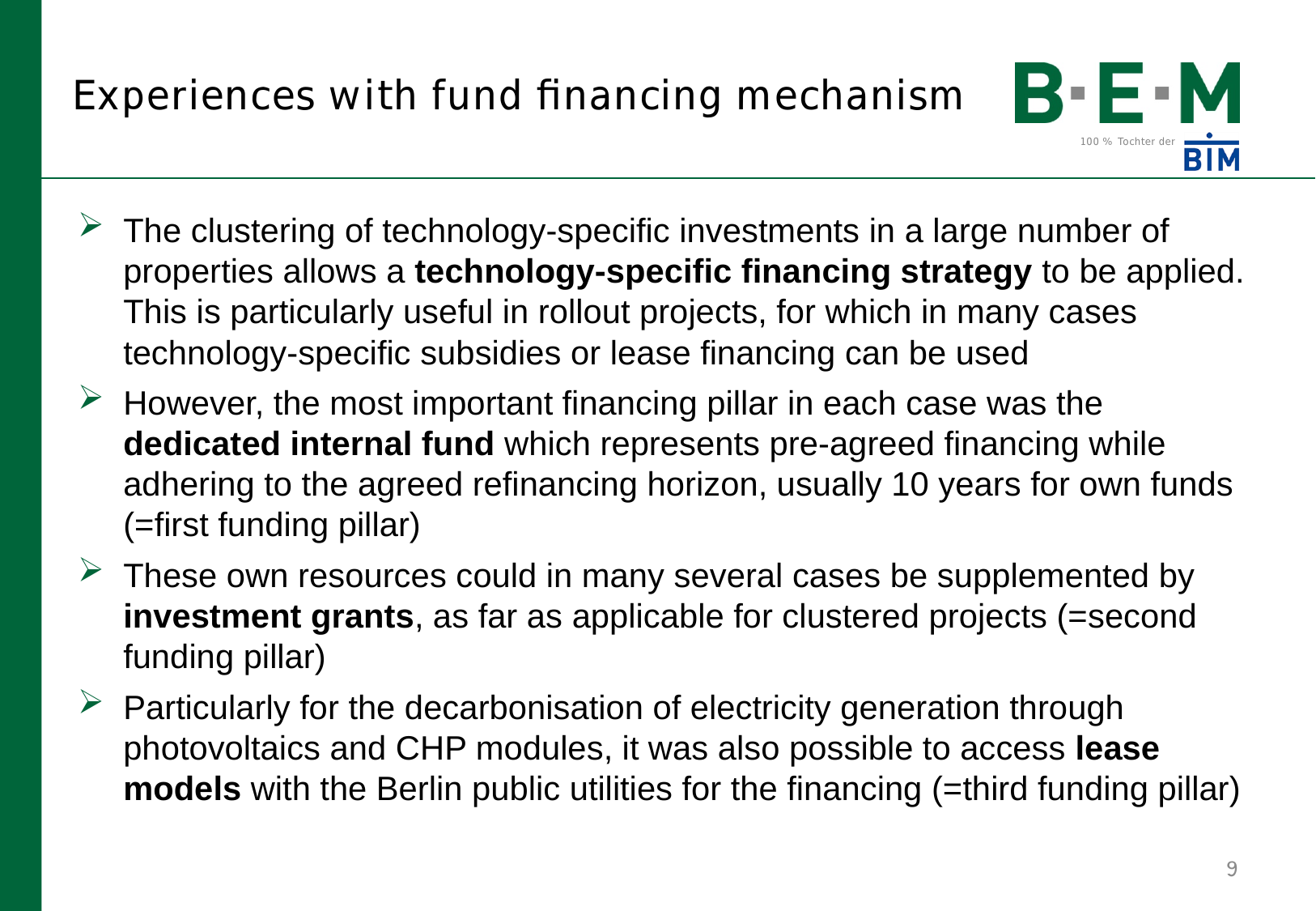

# Experiences with fund financing mechanism
The clustering of technology-specific investments in a large number of properties allows a technology-specific financing strategy to be applied. This is particularly useful in rollout projects, for which in many cases technology-specific subsidies or lease financing can be used
However, the most important financing pillar in each case was the dedicated internal fund which represents pre-agreed financing while adhering to the agreed refinancing horizon, usually 10 years for own funds (=first funding pillar)
These own resources could in many several cases be supplemented by investment grants, as far as applicable for clustered projects (=second funding pillar)
Particularly for the decarbonisation of electricity generation through photovoltaics and CHP modules, it was also possible to access lease models with the Berlin public utilities for the financing (=third funding pillar)
9